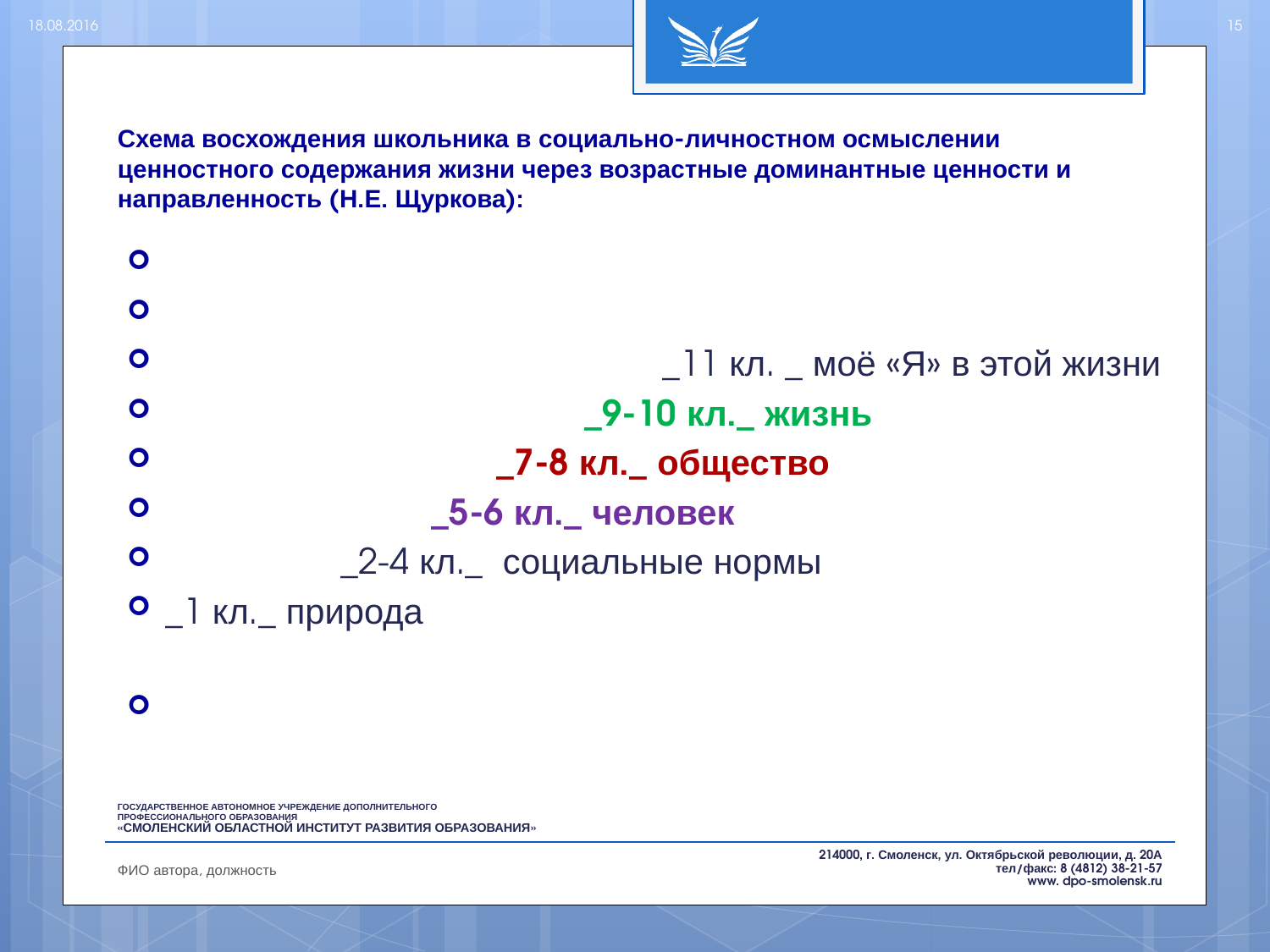

18.08.2016
15
# Схема восхождения школьника в социально-личностном осмыслении ценностного содержания жизни через возрастные доминантные ценности и направленность (Н.Е. Щуркова):

	                                      _11 кл. _ моё «Я» в этой жизни
	                              _9-10 кл._ жизнь
	                     _7-8 кл._ общество
	              _5-6 кл._ человек
	     _2-4 кл._  социальные нормы
_1 кл._ природа

ФИО автора, должность